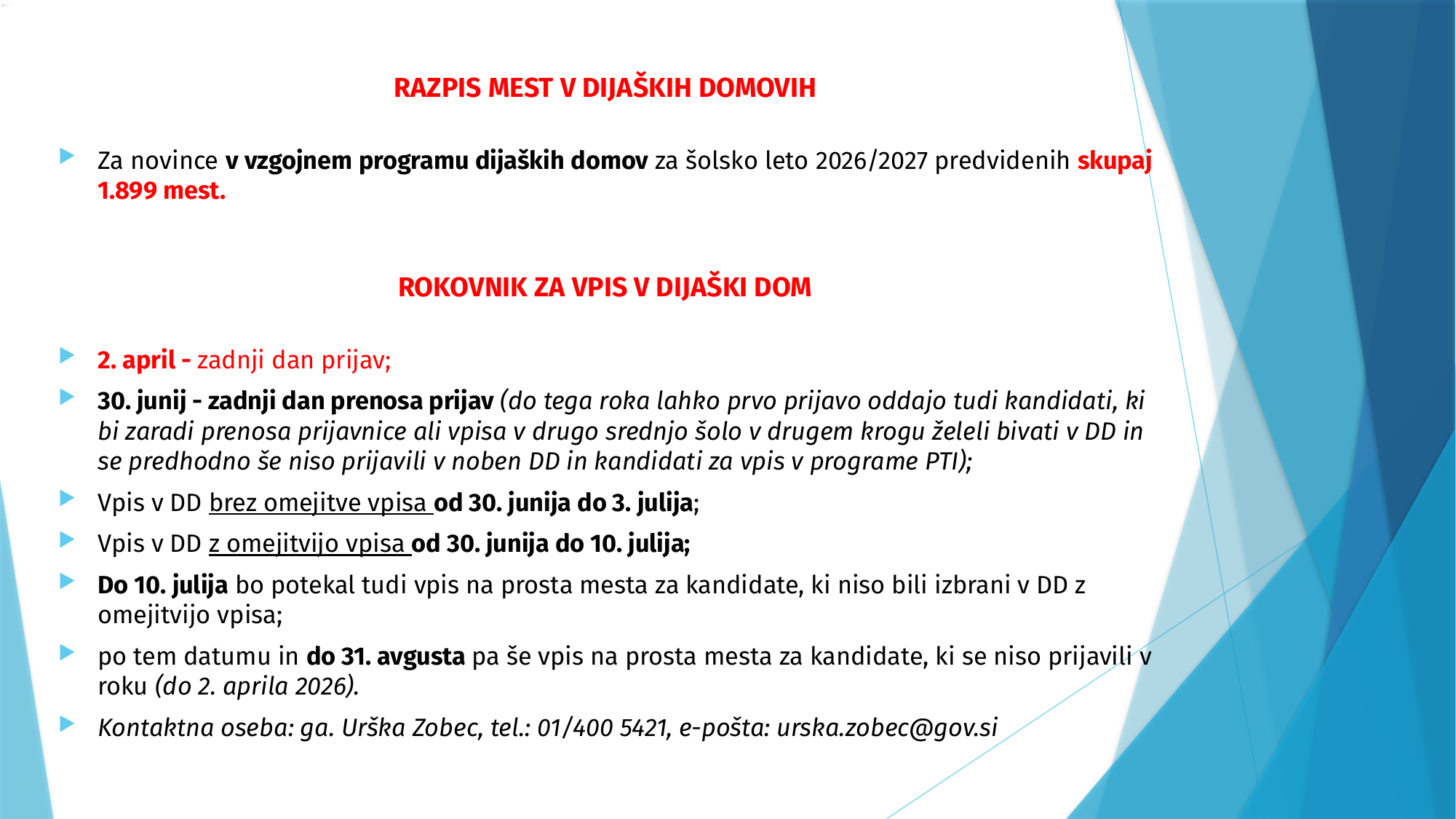

RAZPIS MEST V DIJAŠKIH DOMOVIH

Za novince v vzgojnem programu dijaških domov za šolsko leto 2026/2027 predvidenih skupaj 1.899 mest.

ROKOVNIK ZA VPIS V DIJAŠKI DOM

2. april - zadnji dan prijav;
30. junij - zadnji dan prenosa prijav (do tega roka lahko prvo prijavo oddajo tudi kandidati, ki bi zaradi prenosa prijavnice ali vpisa v drugo srednjo šolo v drugem krogu želeli bivati v DD in se predhodno še niso prijavili v noben DD in kandidati za vpis v programe PTI);
Vpis v DD brez omejitve vpisa od 30. junija do 3. julija;
Vpis v DD z omejitvijo vpisa od 30. junija do 10. julija;
Do 10. julija bo potekal tudi vpis na prosta mesta za kandidate, ki niso bili izbrani v DD z omejitvijo vpisa;
po tem datumu in do 31. avgusta pa še vpis na prosta mesta za kandidate, ki se niso prijavili v roku (do 2. aprila 2026).
Kontaktna oseba: ga. Urška Zobec, tel.: 01/400 5421, e-pošta: urska.zobec@gov.si